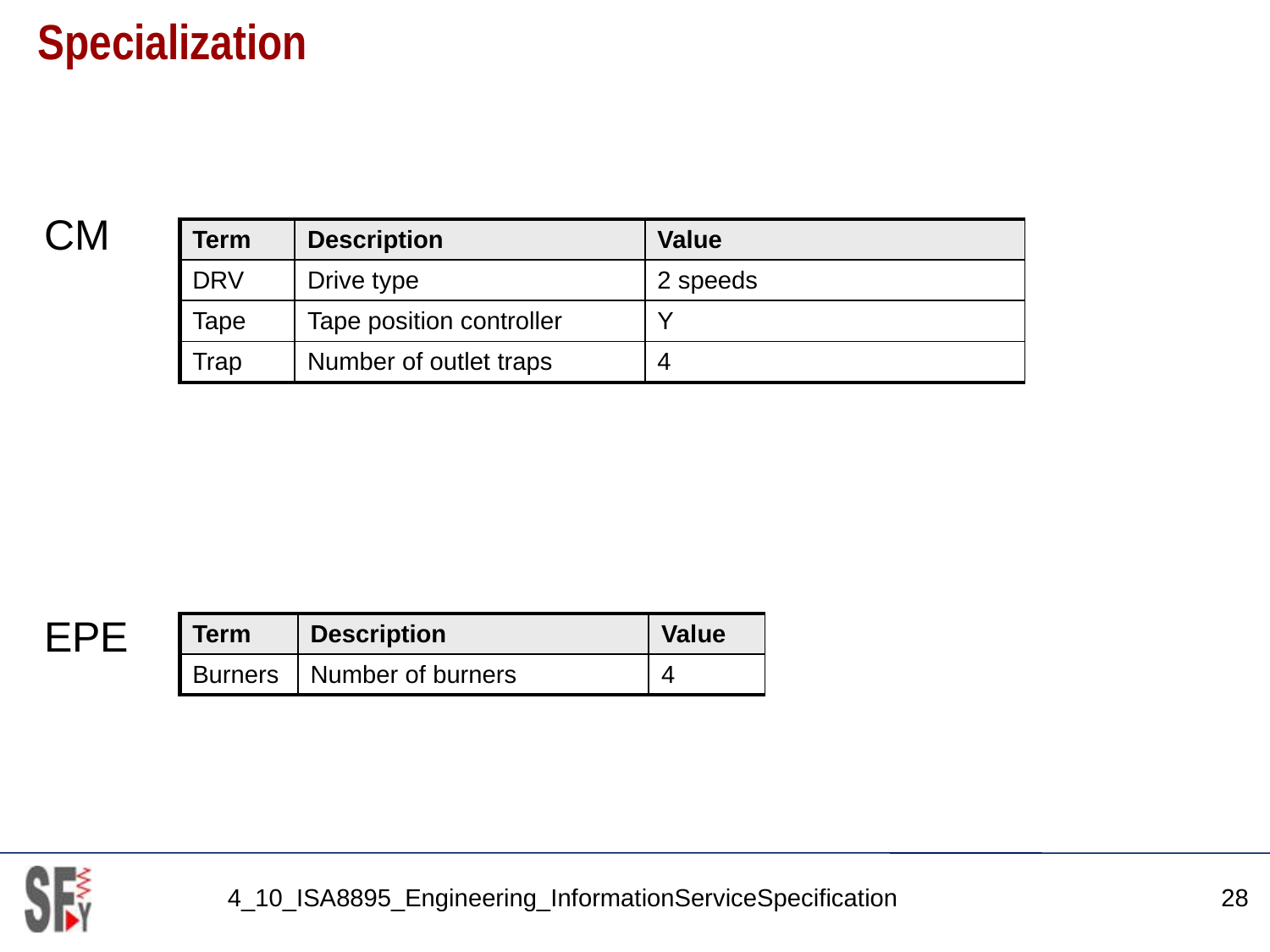

# Specialization
CM
| Term | Description | Value |
| --- | --- | --- |
| DRV | Drive type | 2 speeds |
| Tape | Tape position controller | Y |
| Trap | Number of outlet traps | 4 |

EPE
| Term | Description | Value |
| --- | --- | --- |
| Burners | Number of burners | 4 |
4_10_ISA8895_Engineering_InformationServiceSpecification
28